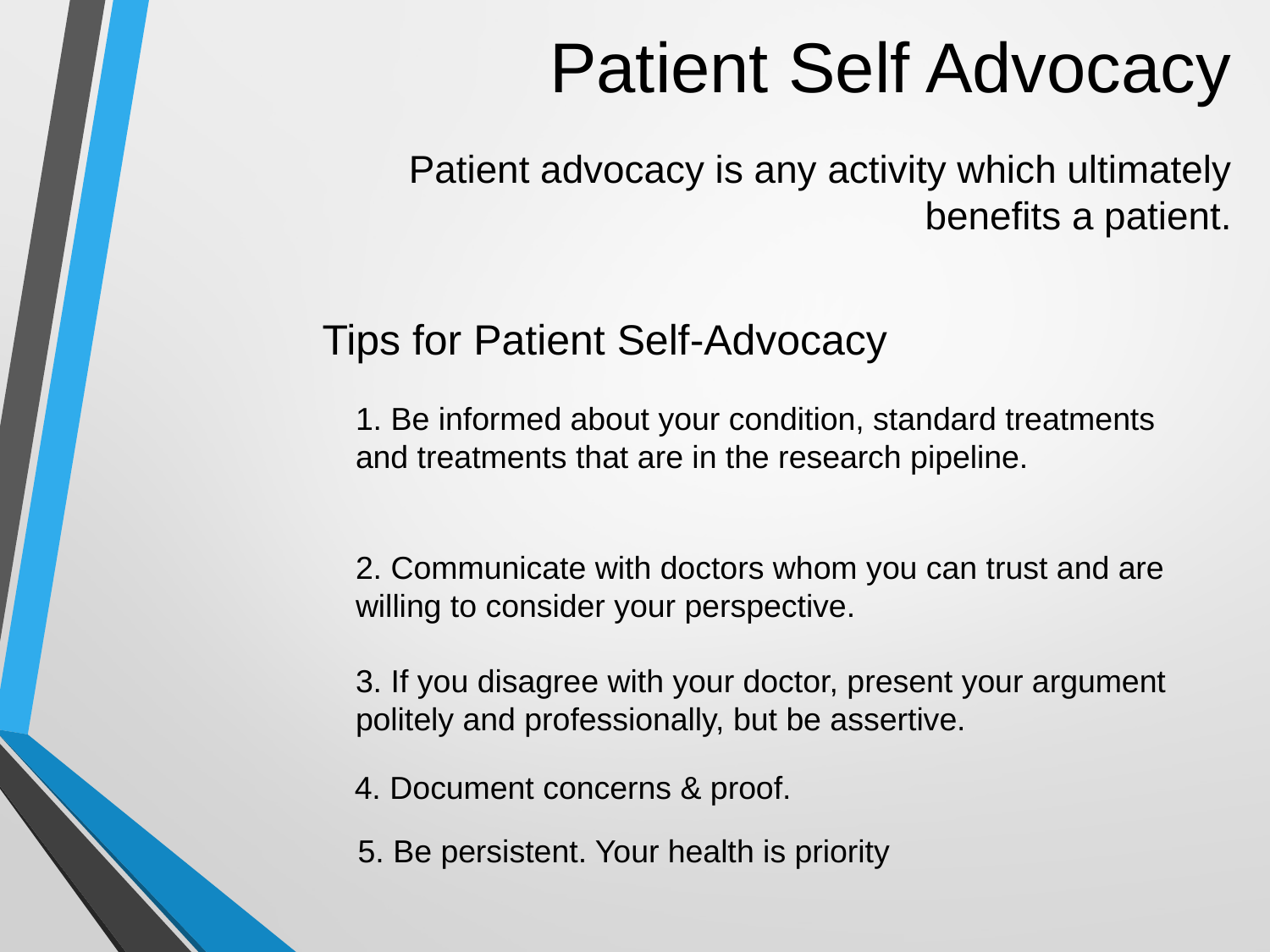

Patient Self Advocacy
# Patient advocacy is any activity which ultimately benefits a patient.
Tips for Patient Self-Advocacy
1. Be informed about your condition, standard treatments and treatments that are in the research pipeline.
2. Communicate with doctors whom you can trust and are willing to consider your perspective.
3. If you disagree with your doctor, present your argument politely and professionally, but be assertive.
4. Document concerns & proof.
5. Be persistent. Your health is priority